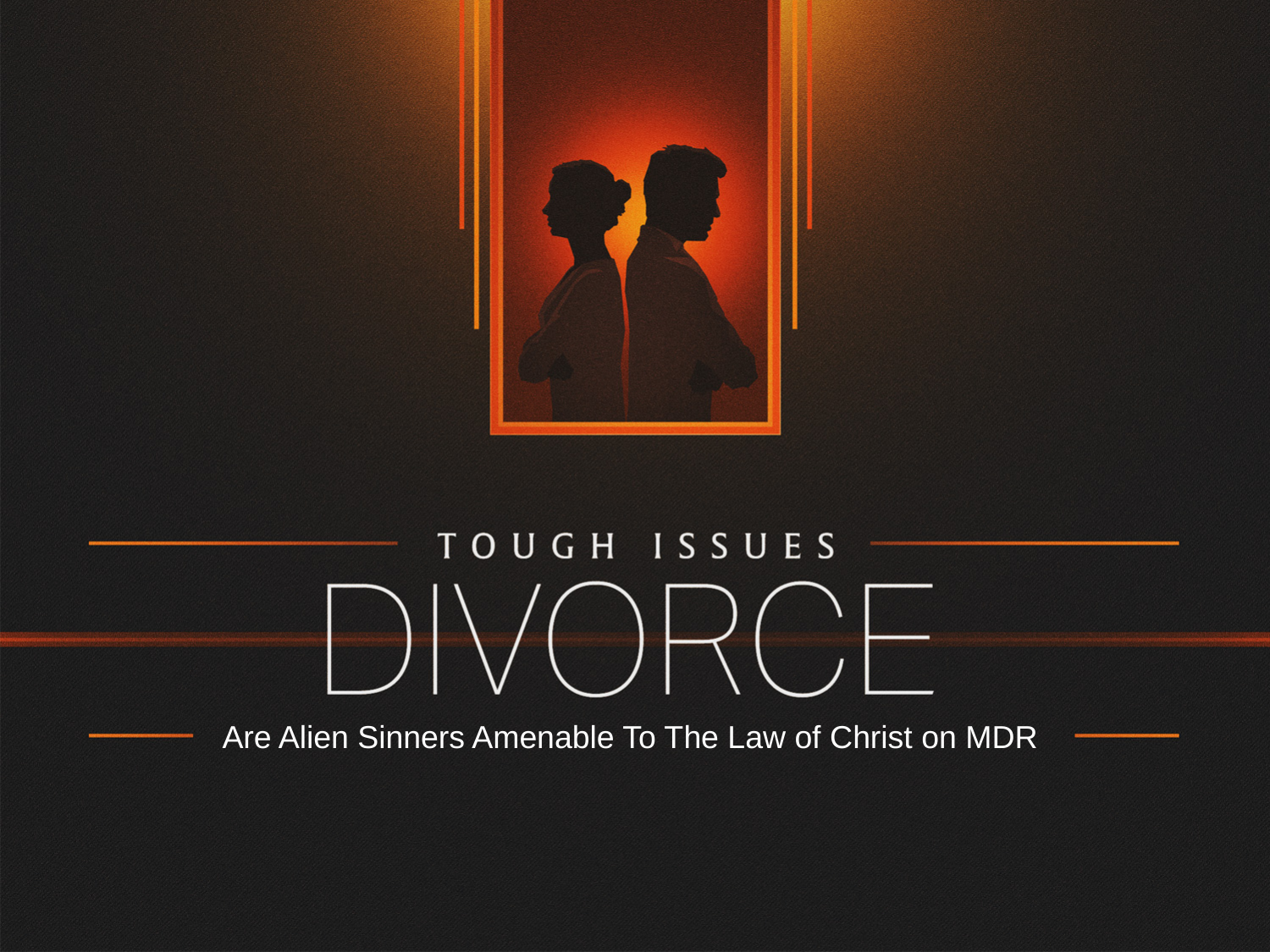

Are Alien Sinners Amenable To The Law of Christ on MDR